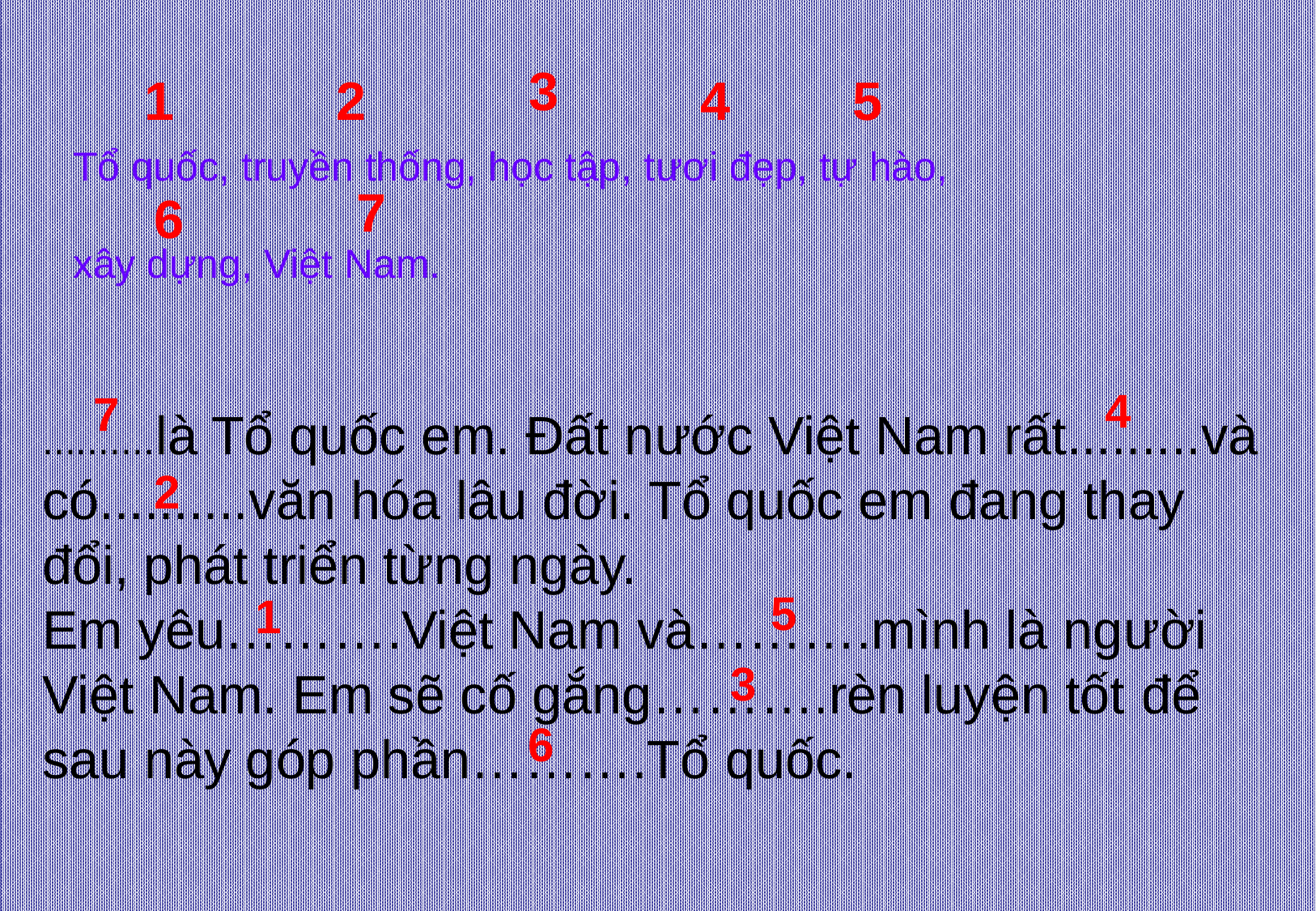

3
1
2
4
5
# Tổ quốc, truyền thống, học tập, tươi đẹp, tự hào, xây dựng, Việt Nam.
7
6
4
7
..........là Tổ quốc em. Đất nước Việt Nam rất.........và có..........văn hóa lâu đời. Tổ quốc em đang thay đổi, phát triển từng ngày.
Em yêu……….Việt Nam và……….mình là người Việt Nam. Em sẽ cố gắng……….rèn luyện tốt để sau này góp phần……….Tổ quốc.
2
5
1
3
6